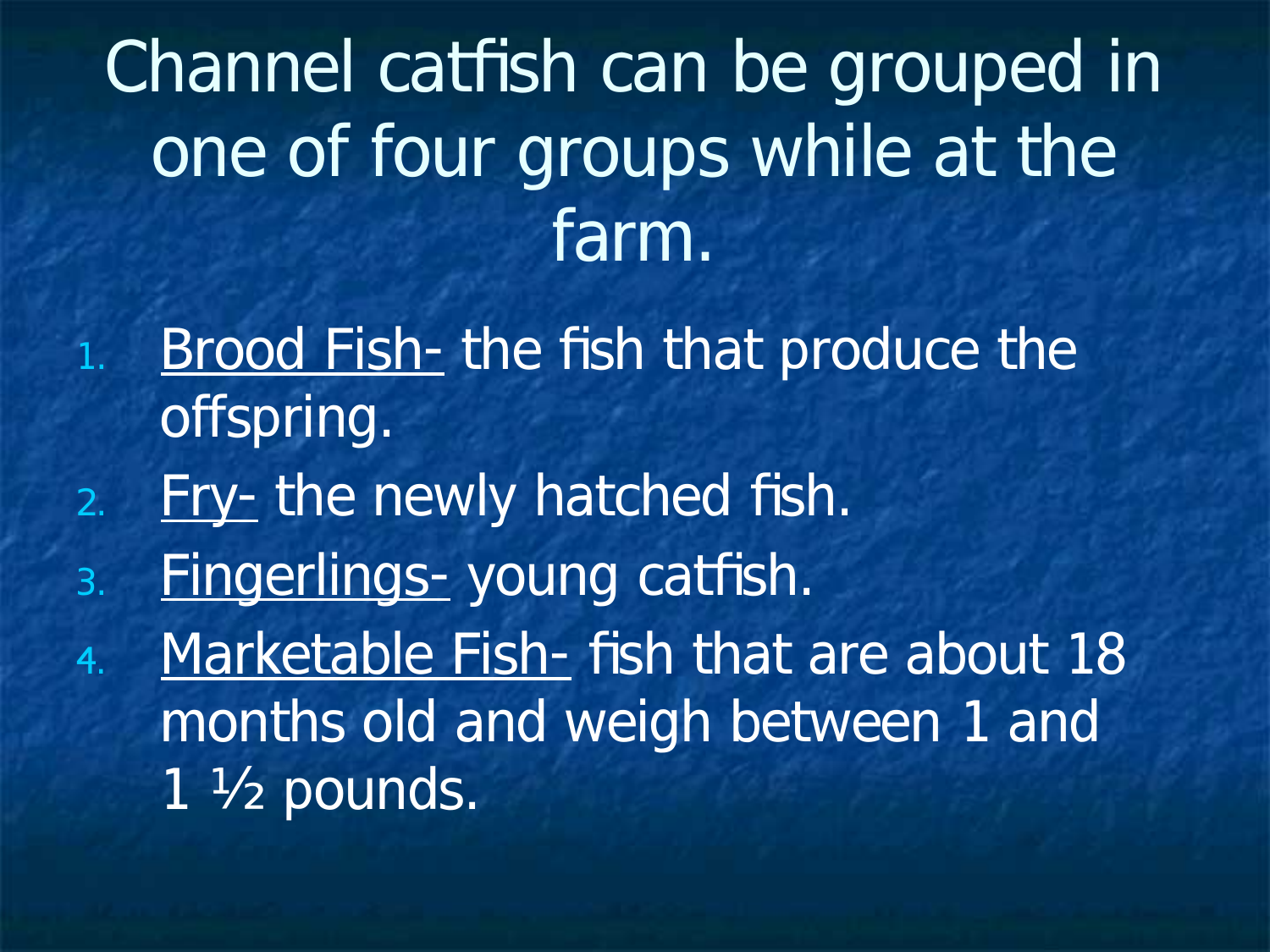

# Channel catfish can be grouped in one of four groups while at the farm.
Brood Fish- the fish that produce the offspring.
Fry- the newly hatched fish.
Fingerlings- young catfish.
Marketable Fish- fish that are about 18 months old and weigh between 1 and    1 ½ pounds.